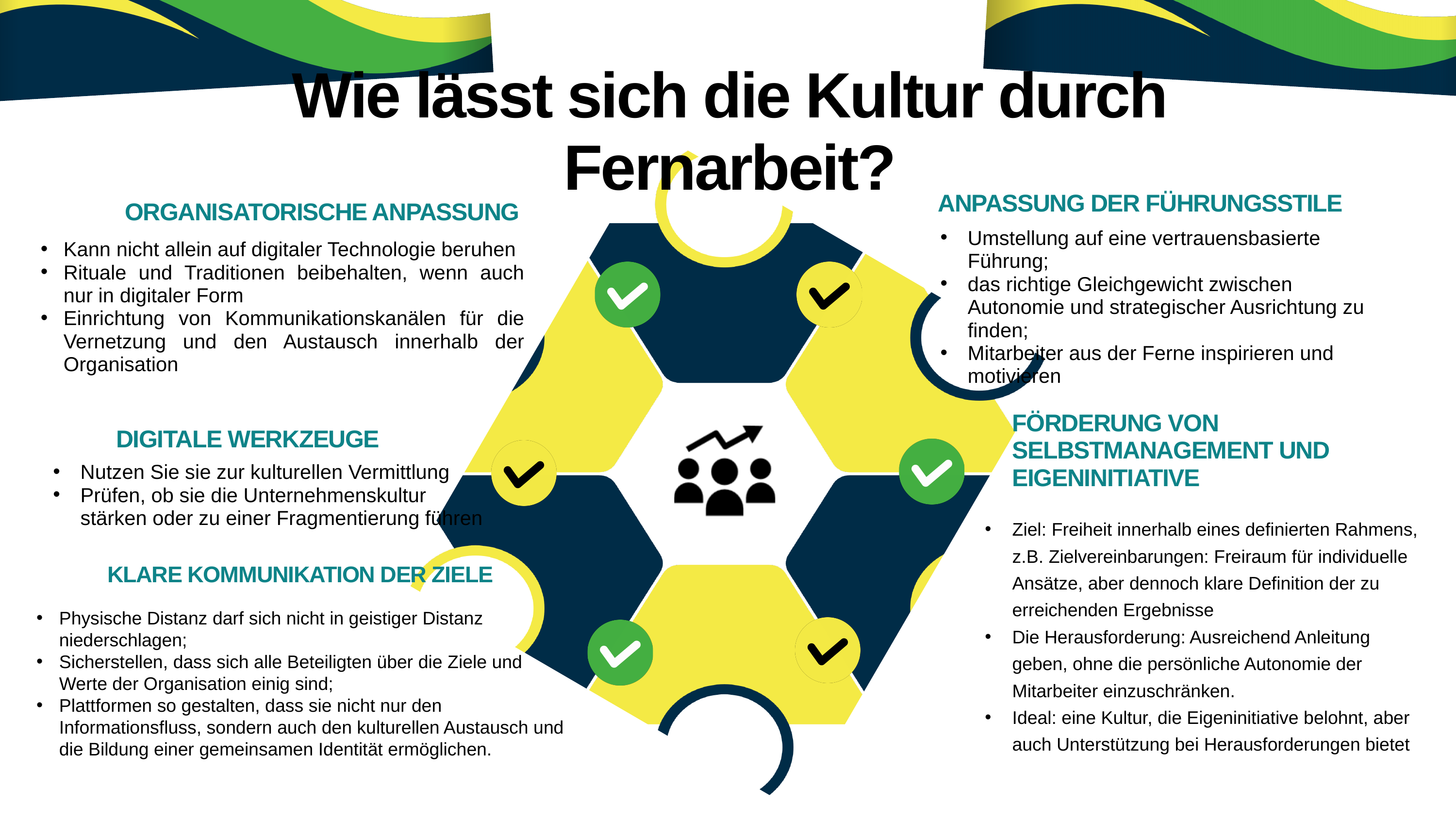

Wie lässt sich die Kultur durch
Fernarbeit?

ANPASSUNG DER FÜHRUNGSSTILE
ORGANISATORISCHE ANPASSUNG
Umstellung auf eine vertrauensbasierte Führung;
das richtige Gleichgewicht zwischen Autonomie und strategischer Ausrichtung zu finden;
Mitarbeiter aus der Ferne inspirieren und motivieren
Kann nicht allein auf digitaler Technologie beruhen
Rituale und Traditionen beibehalten, wenn auch nur in digitaler Form
Einrichtung von Kommunikationskanälen für die Vernetzung und den Austausch innerhalb der Organisation

FÖRDERUNG VON SELBSTMANAGEMENT UND EIGENINITIATIVE
DIGITALE WERKZEUGE
Nutzen Sie sie zur kulturellen Vermittlung
Prüfen, ob sie die Unternehmenskultur stärken oder zu einer Fragmentierung führen
Ziel: Freiheit innerhalb eines definierten Rahmens, z.B. Zielvereinbarungen: Freiraum für individuelle Ansätze, aber dennoch klare Definition der zu erreichenden Ergebnisse
Die Herausforderung: Ausreichend Anleitung geben, ohne die persönliche Autonomie der Mitarbeiter einzuschränken.
Ideal: eine Kultur, die Eigeninitiative belohnt, aber auch Unterstützung bei Herausforderungen bietet

KLARE KOMMUNIKATION DER ZIELE
Physische Distanz darf sich nicht in geistiger Distanz niederschlagen;
Sicherstellen, dass sich alle Beteiligten über die Ziele und Werte der Organisation einig sind;
Plattformen so gestalten, dass sie nicht nur den Informationsfluss, sondern auch den kulturellen Austausch und die Bildung einer gemeinsamen Identität ermöglichen.